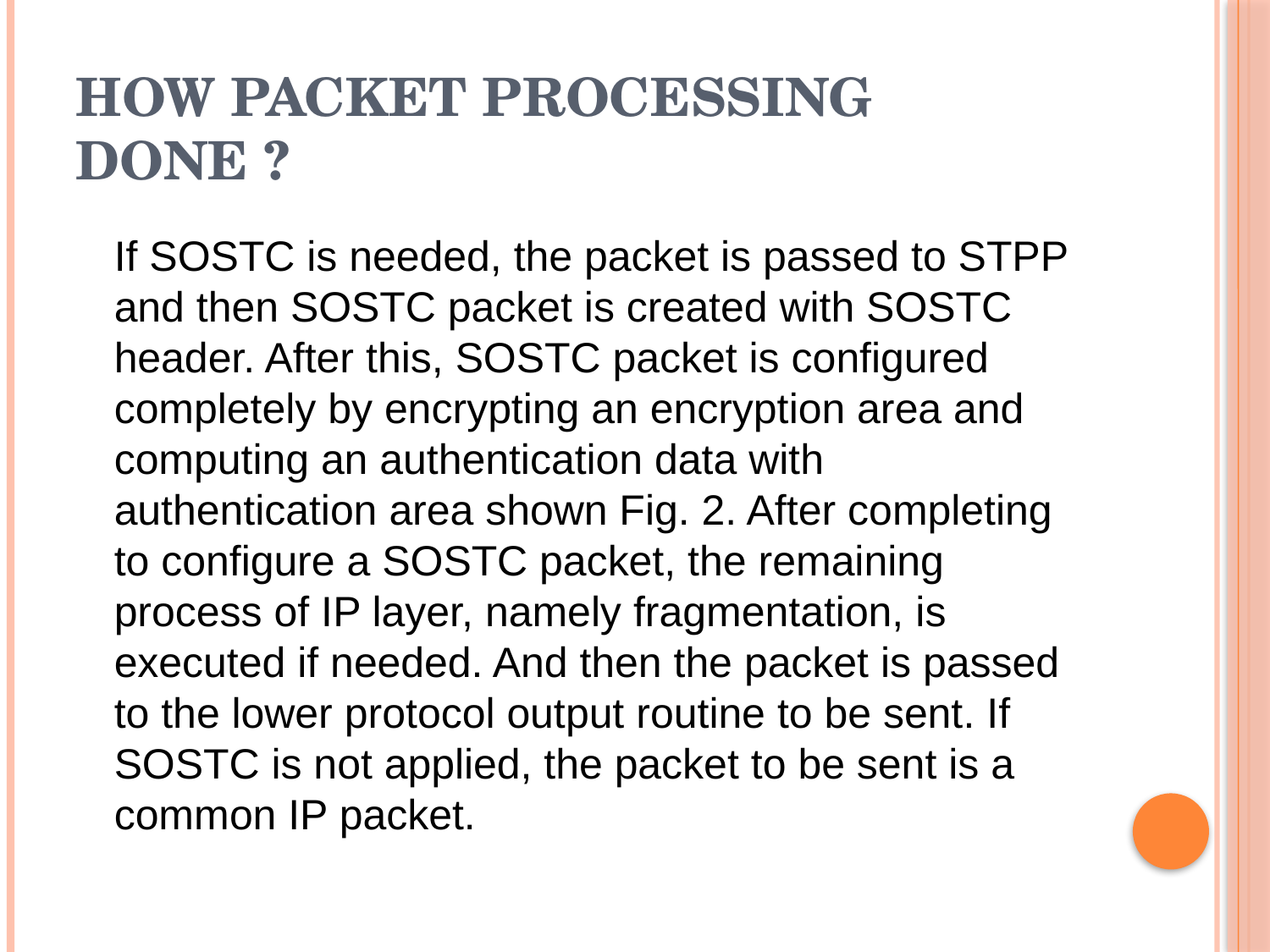

# How Packet Processing done ?
	If SOSTC is needed, the packet is passed to STPP and then SOSTC packet is created with SOSTC header. After this, SOSTC packet is configured completely by encrypting an encryption area and computing an authentication data with authentication area shown Fig. 2. After completing to configure a SOSTC packet, the remaining process of IP layer, namely fragmentation, is executed if needed. And then the packet is passed to the lower protocol output routine to be sent. If SOSTC is not applied, the packet to be sent is a common IP packet.